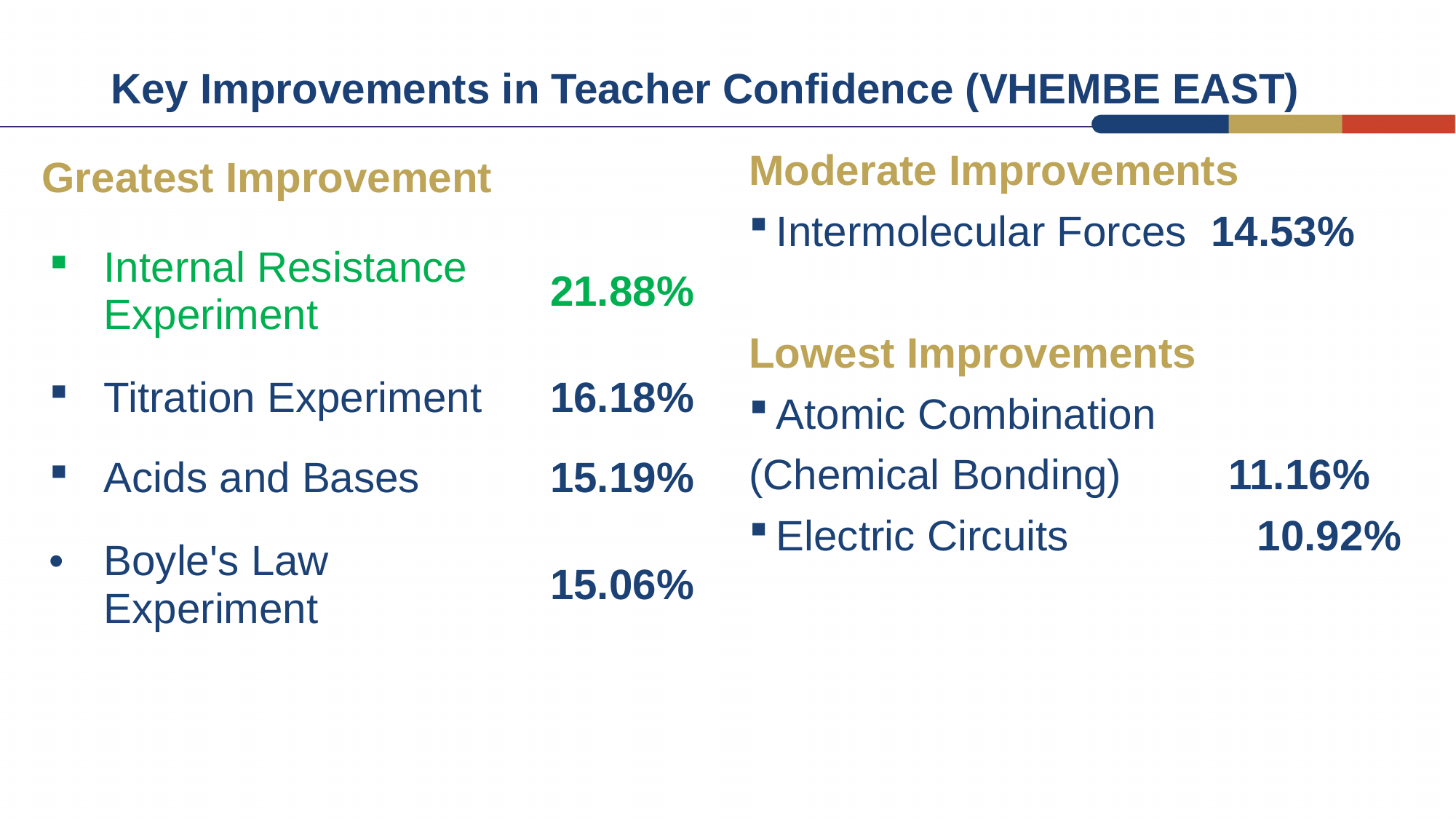

# Key Improvements in Teacher Confidence (VHEMBE EAST)
Moderate Improvements
Intermolecular Forces  14.53%

Lowest Improvements
Atomic Combination
(Chemical Bonding)         11.16%
Electric Circuits	             10.92%

Greatest Improvement
| Internal Resistance Experiment | 21.88% |
| --- | --- |
| Titration Experiment | 16.18% |
| Acids and Bases | 15.19% |
| Boyle's Law Experiment | 15.06% |